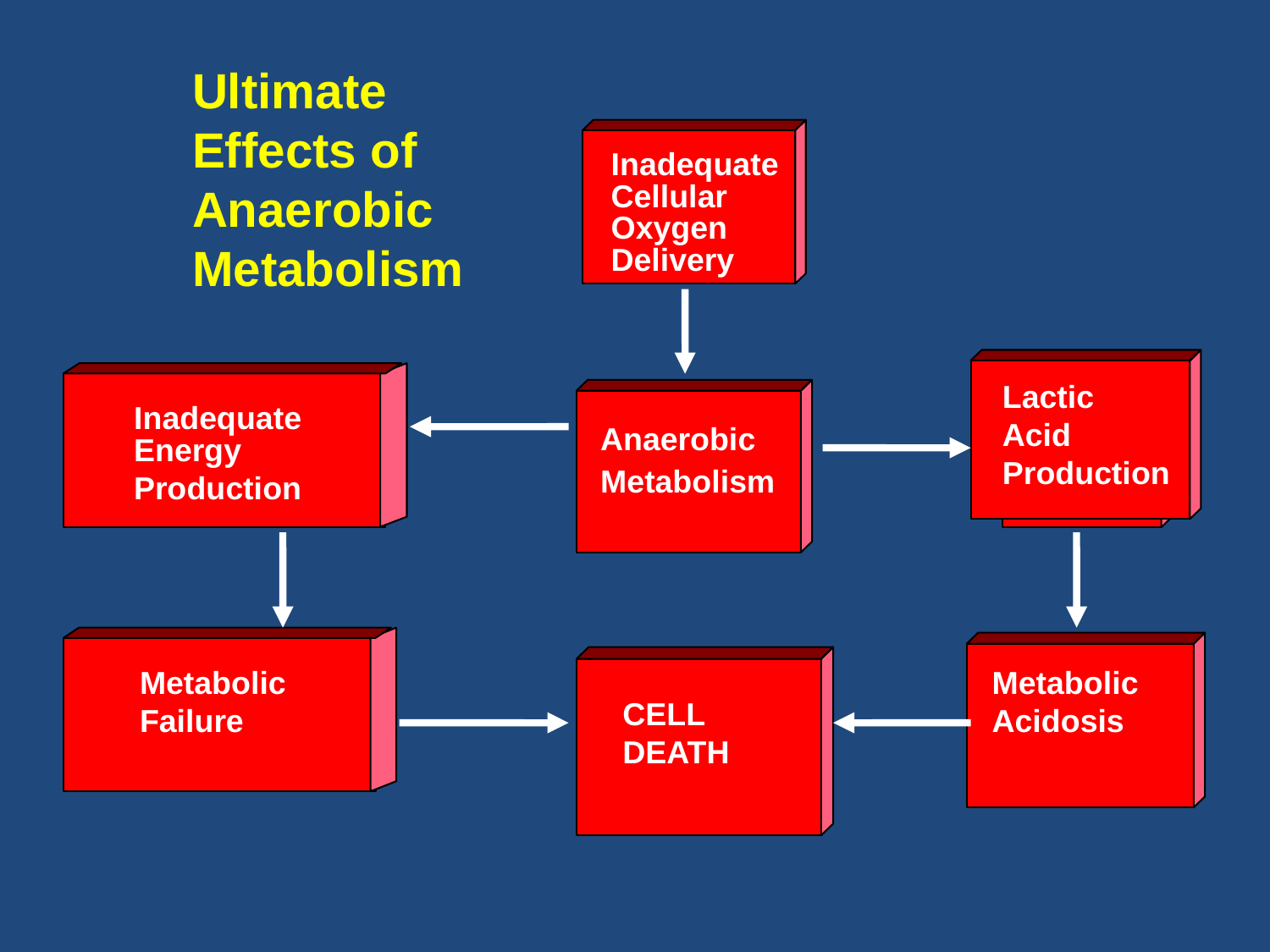

Ultimate Effects of Anaerobic Metabolism

Inadequate
Cellular
Oxygen
Delivery

Lactic
Acid
Production

Inadequate
Energy
Production

Anaerobic
Metabolism

Metabolic
Failure

Metabolic
Acidosis

CELL
DEATH